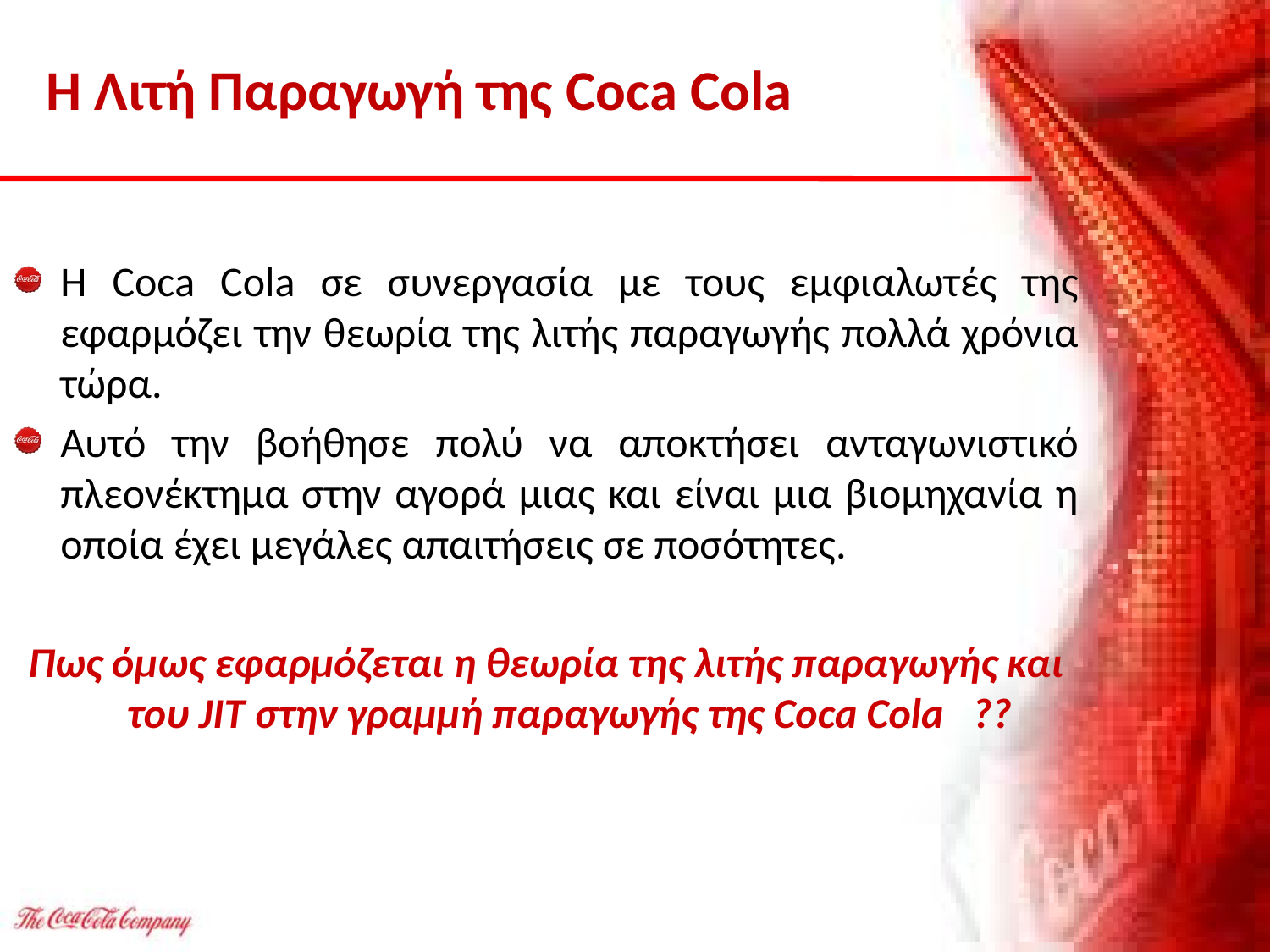

Η Λιτή Παραγωγή της Coca Cola

Η Coca Cola σε συνεργασία με τους εμφιαλωτές της εφαρμόζει την θεωρία της λιτής παραγωγής πολλά χρόνια τώρα.
Αυτό την βοήθησε πολύ να αποκτήσει ανταγωνιστικό πλεονέκτημα στην αγορά μιας και είναι μια βιομηχανία η οποία έχει μεγάλες απαιτήσεις σε ποσότητες.

Πως όμως εφαρμόζεται η θεωρία της λιτής παραγωγής και του JIT στην γραμμή παραγωγής της Coca Cola   ??